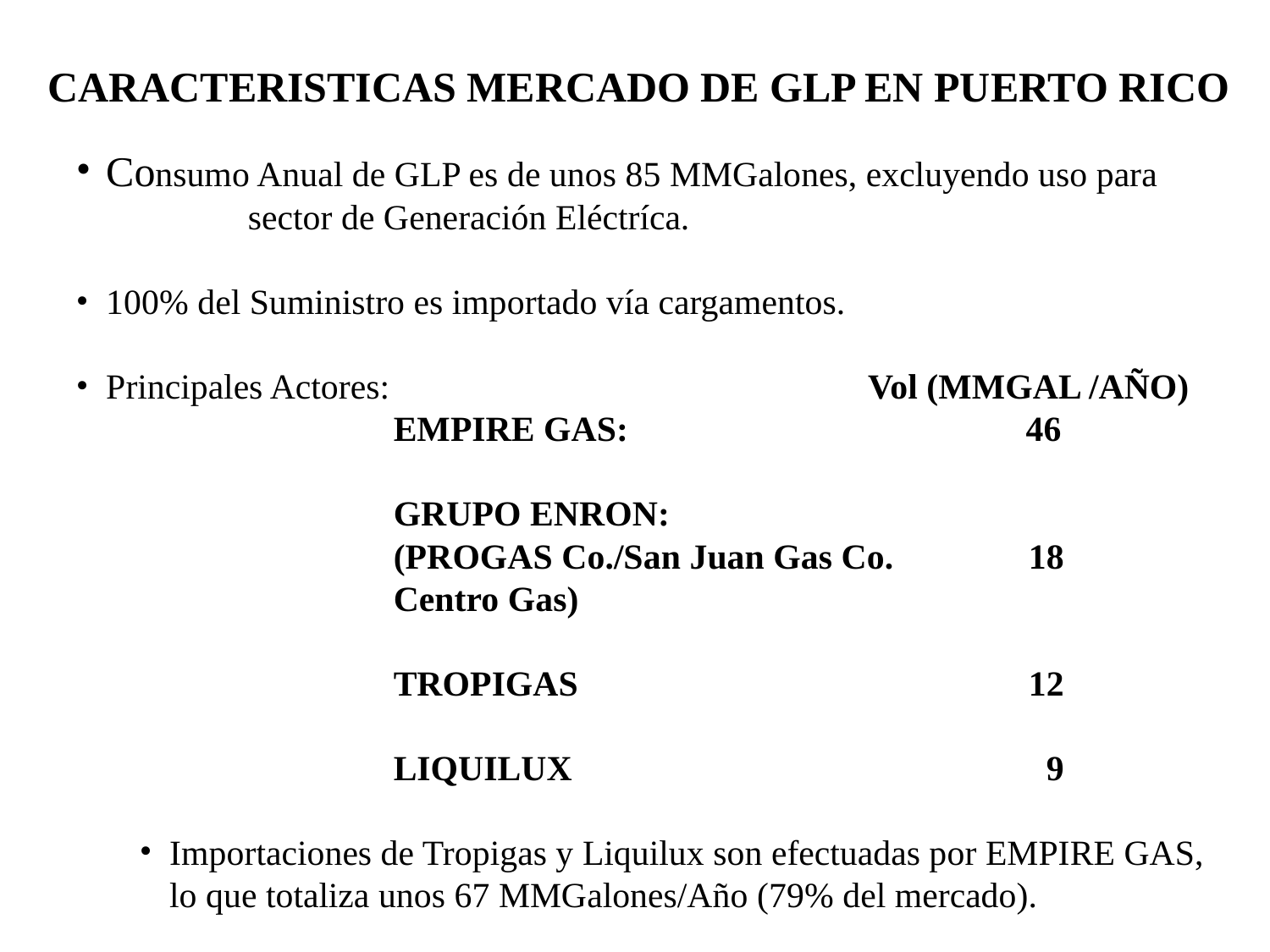

CARACTERISTICAS MERCADO DE GLP EN PUERTO RICO
Consumo Anual de GLP es de unos 85 MMGalones, excluyendo uso para                      sector de Generación Eléctríca.

100% del Suministro es importado vía cargamentos.

Principales Actores:				Vol (MMGAL /AÑO)
		EMPIRE GAS:			              46

		GRUPO ENRON:
		(PROGAS Co./San Juan Gas Co.		18
		Centro Gas)

		TROPIGAS				12

		LIQUILUX				  9

Importaciones de Tropigas y Liquilux son efectuadas por EMPIRE GAS, lo que totaliza unos 67 MMGalones/Año (79% del mercado).